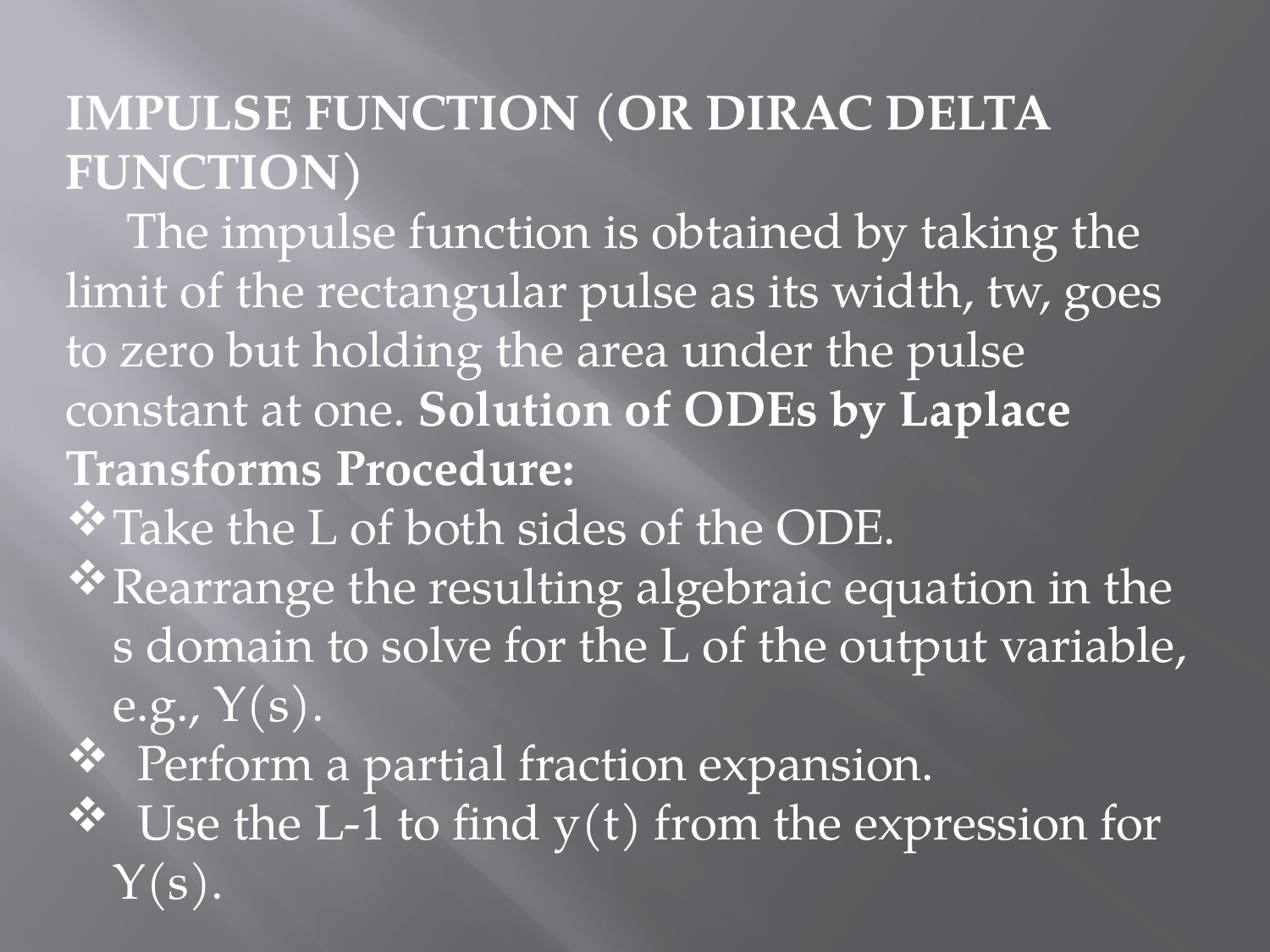

IMPULSE FUNCTION (OR DIRAC DELTA FUNCTION)
     The impulse function is obtained by taking the limit of the rectangular pulse as its width, tw, goes to zero but holding the area under the pulse constant at one. Solution of ODEs by Laplace Transforms Procedure:
Take the L of both sides of the ODE.
Rearrange the resulting algebraic equation in the s domain to solve for the L of the output variable, e.g., Y(s).
  Perform a partial fraction expansion.
  Use the L-1 to find y(t) from the expression for Y(s).